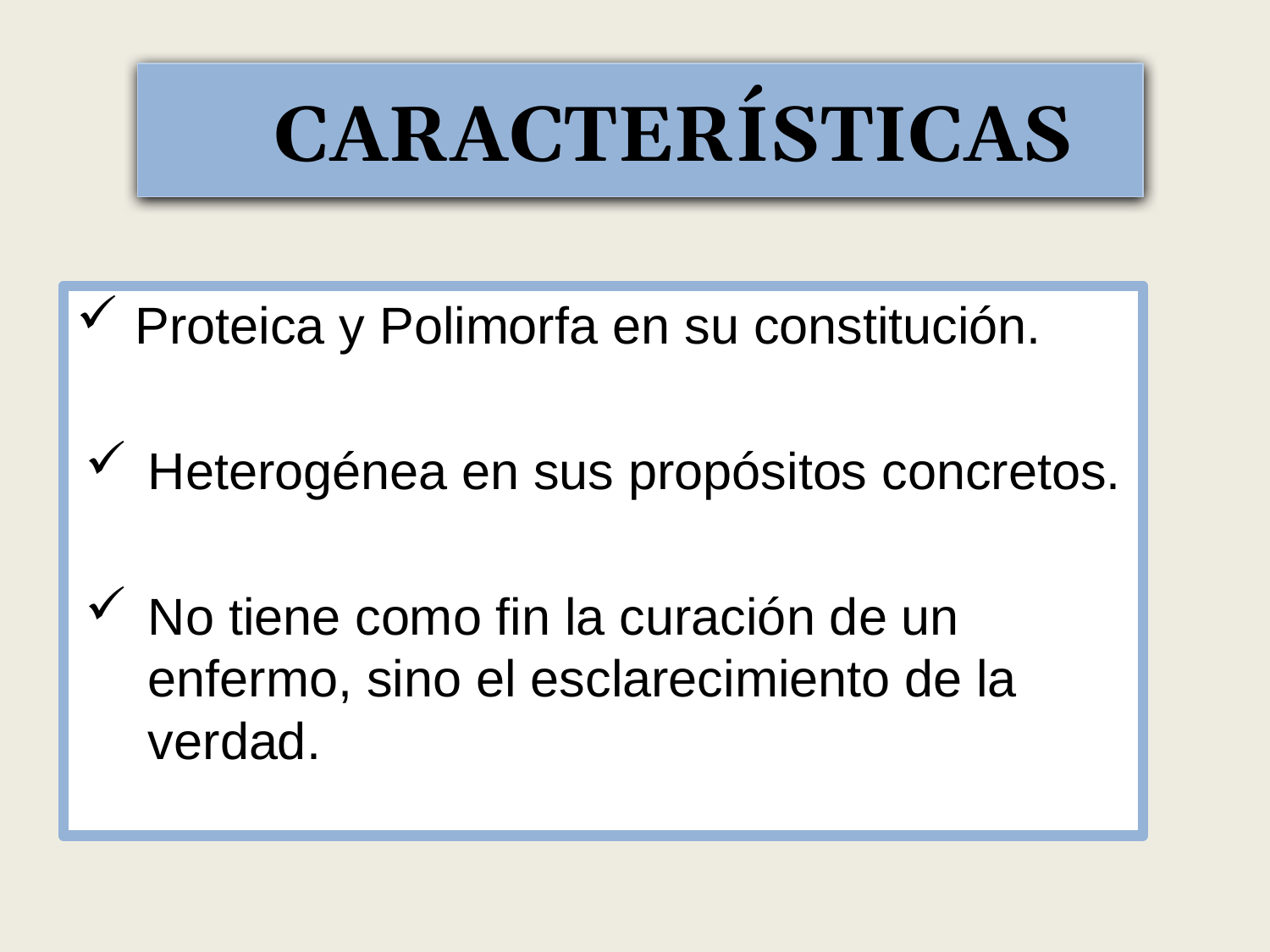

# CARACTERÍSTICAS
 Proteica y Polimorfa en su constitución.

Heterogénea en sus propósitos concretos.

No tiene como fin la curación de un enfermo, sino el esclarecimiento de la verdad.